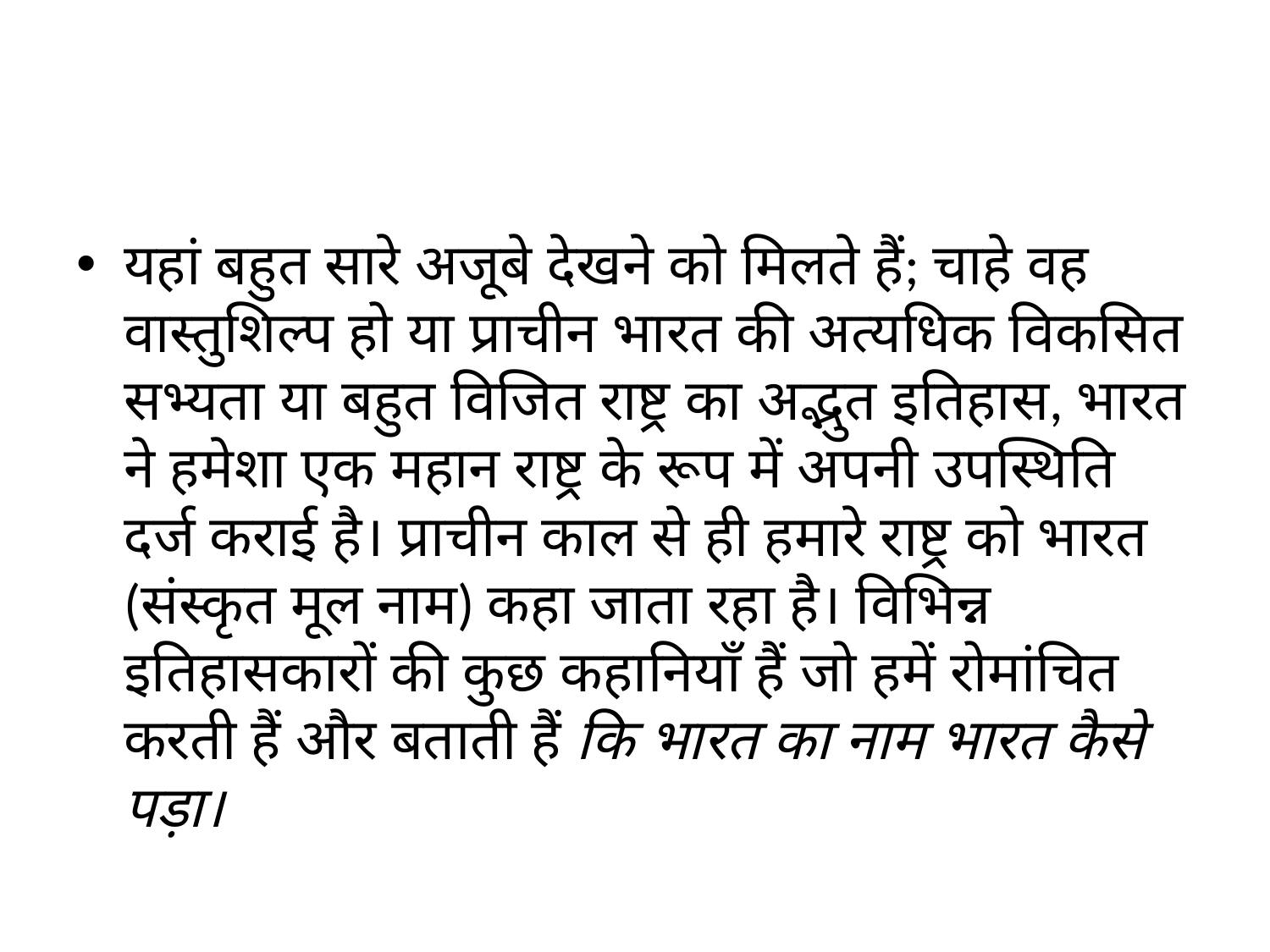

#
यहां बहुत सारे अजूबे देखने को मिलते हैं; चाहे वह वास्तुशिल्प हो या प्राचीन भारत की अत्यधिक विकसित सभ्यता या बहुत विजित राष्ट्र का अद्भुत इतिहास, भारत ने हमेशा एक महान राष्ट्र के रूप में अपनी उपस्थिति दर्ज कराई है। प्राचीन काल से ही हमारे राष्ट्र को भारत (संस्कृत मूल नाम) कहा जाता रहा है। विभिन्न इतिहासकारों की कुछ कहानियाँ हैं जो हमें रोमांचित करती हैं और बताती हैं कि भारत का नाम भारत कैसे पड़ा।